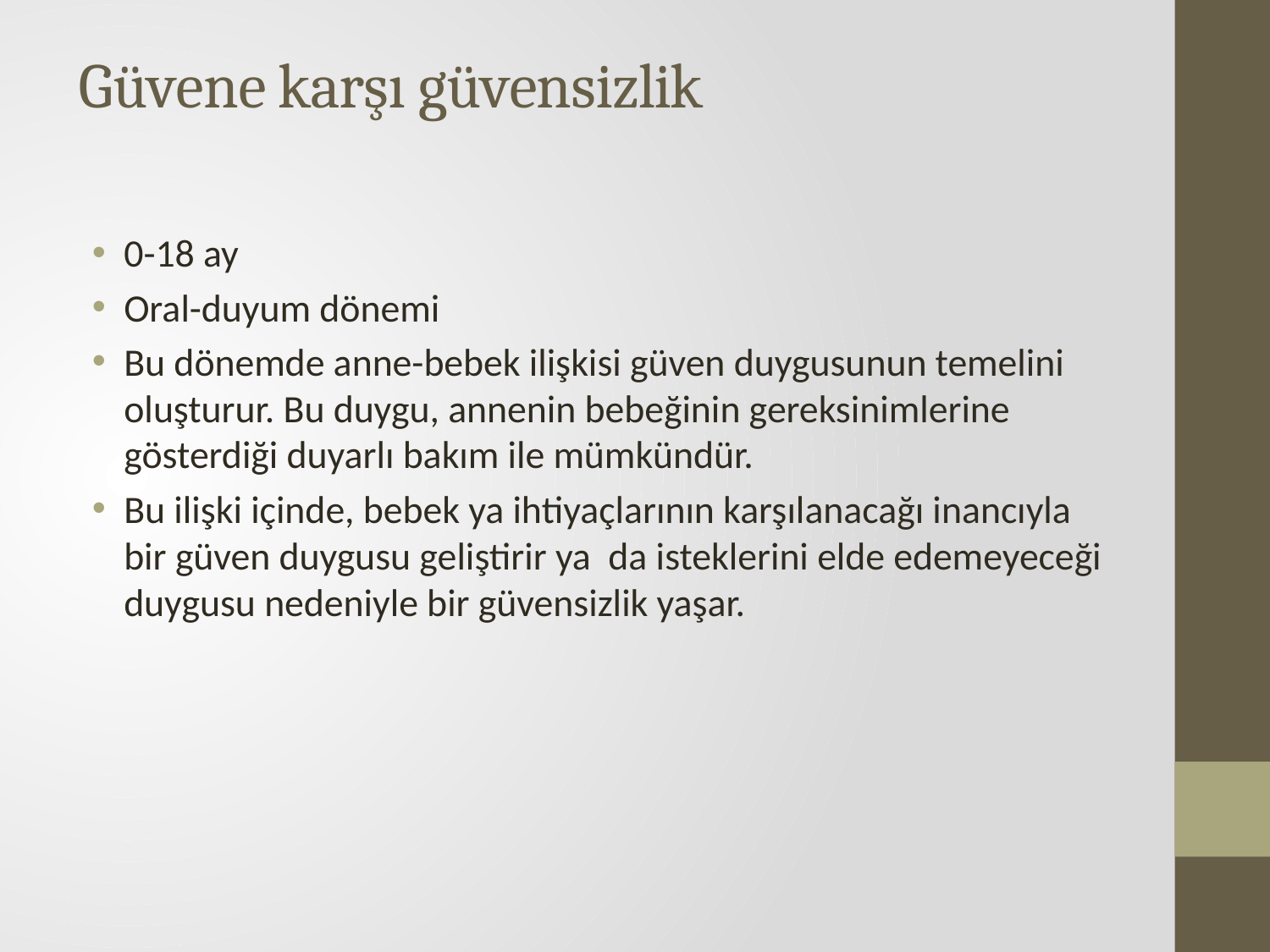

# Güvene karşı güvensizlik
0-18 ay
Oral-duyum dönemi
Bu dönemde anne-bebek ilişkisi güven duygusunun temelini oluşturur. Bu duygu, annenin bebeğinin gereksinimlerine gösterdiği duyarlı bakım ile mümkündür.
Bu ilişki içinde, bebek ya ih­tiyaçlarının karşılanacağı inancıyla bir güven duygusu geliştirir ya  da isteklerini elde edemeyeceği duygusu nedeniyle bir güvensizlik yaşar.